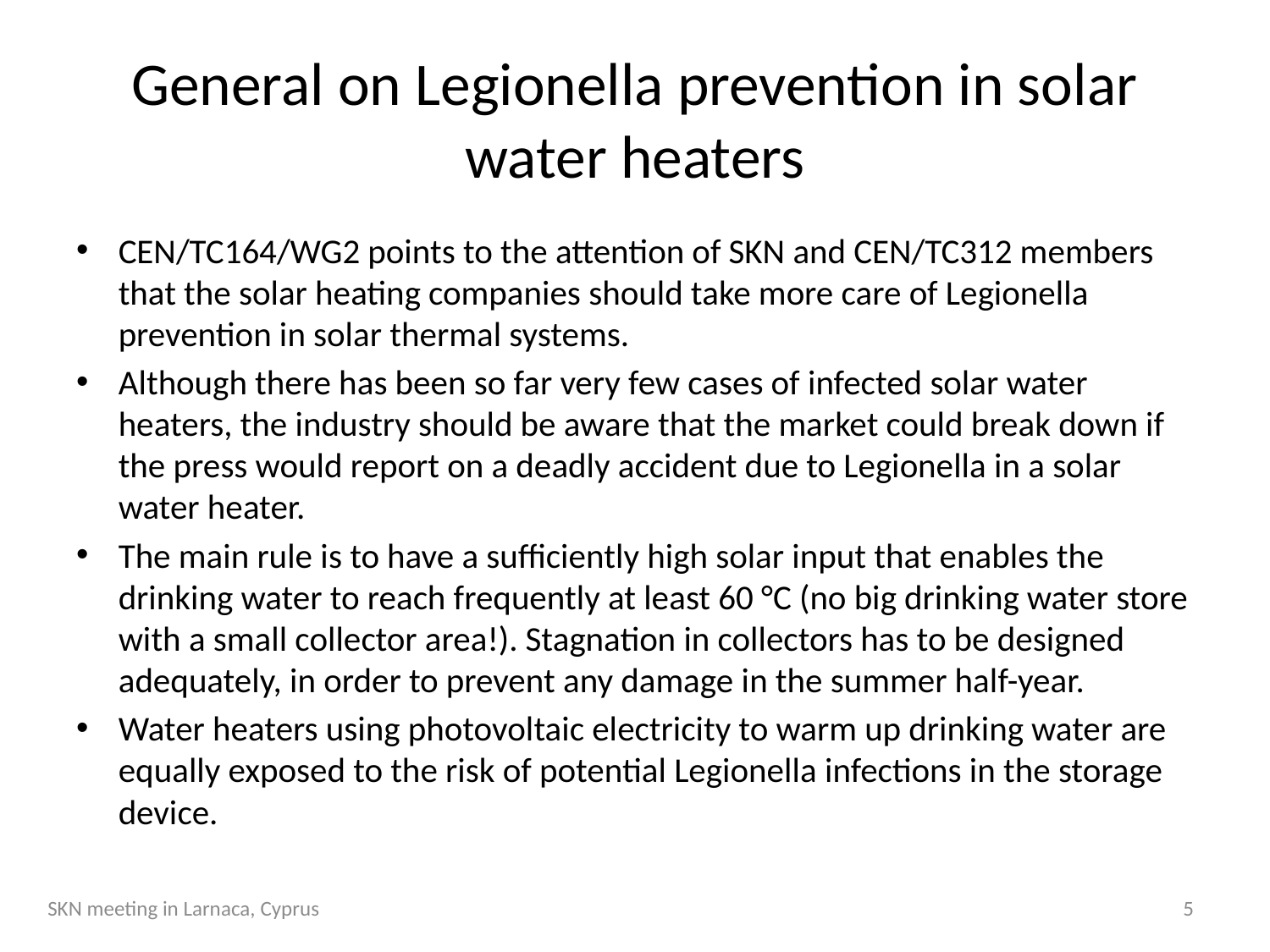

# General on Legionella prevention in solar water heaters
CEN/TC164/WG2 points to the attention of SKN and CEN/TC312 members that the solar heating companies should take more care of Legionella prevention in solar thermal systems.
Although there has been so far very few cases of infected solar water heaters, the industry should be aware that the market could break down if the press would report on a deadly accident due to Legionella in a solar water heater.
The main rule is to have a sufficiently high solar input that enables the drinking water to reach frequently at least 60 °C (no big drinking water store with a small collector area!). Stagnation in collectors has to be designed adequately, in order to prevent any damage in the summer half-year.
Water heaters using photovoltaic electricity to warm up drinking water are equally exposed to the risk of potential Legionella infections in the storage device.
SKN meeting in Larnaca, Cyprus
5